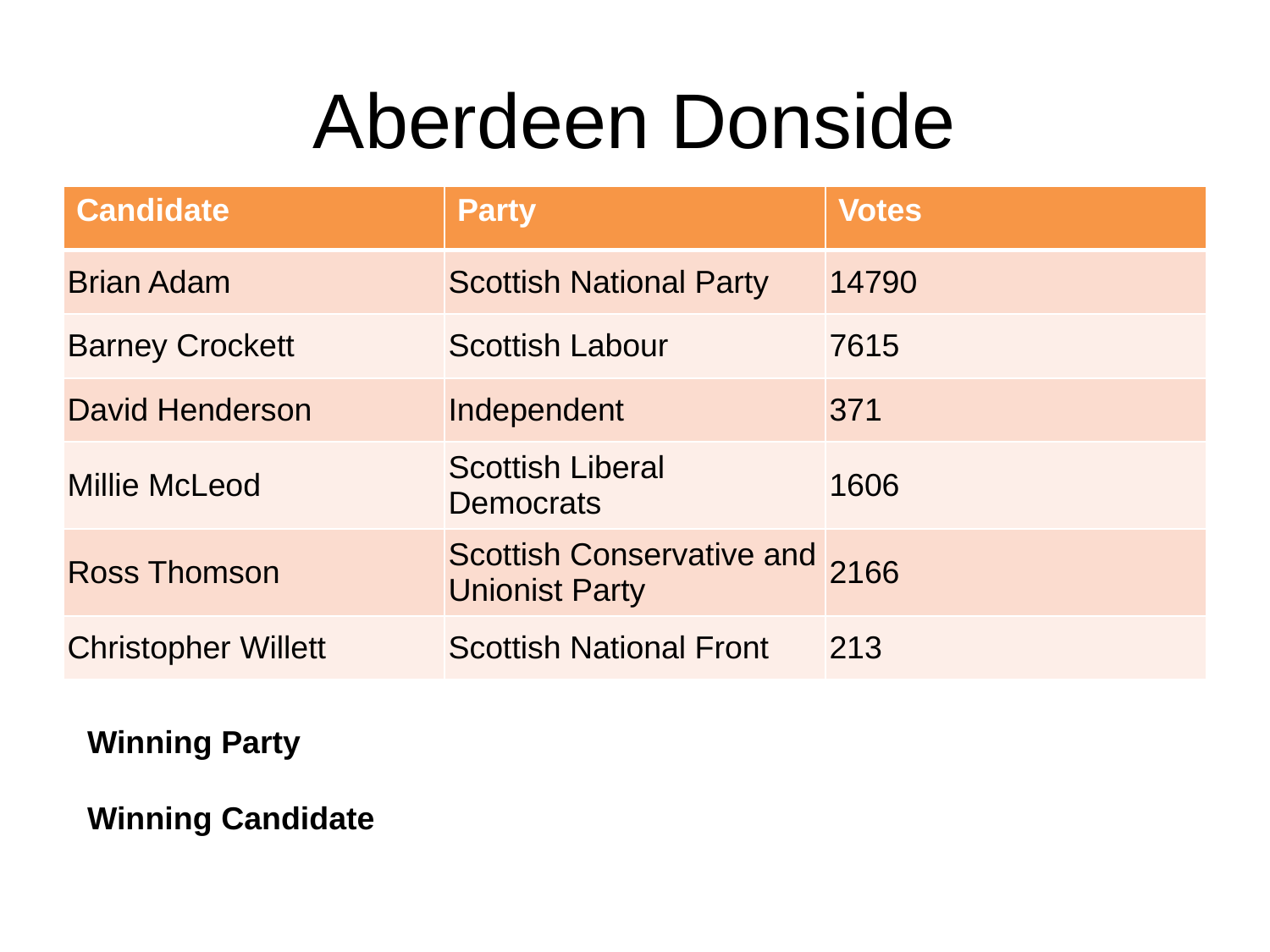

# Aberdeen Donside
| Candidate | Party | Votes |
| --- | --- | --- |
| Brian Adam | Scottish National Party | 14790 |
| Barney Crockett | Scottish Labour | 7615 |
| David Henderson | Independent | 371 |
| Millie McLeod | Scottish Liberal Democrats | 1606 |
| Ross Thomson | Scottish Conservative and Unionist Party | 2166 |
| Christopher Willett | Scottish National Front | 213 |

Winning Party

Winning Candidate